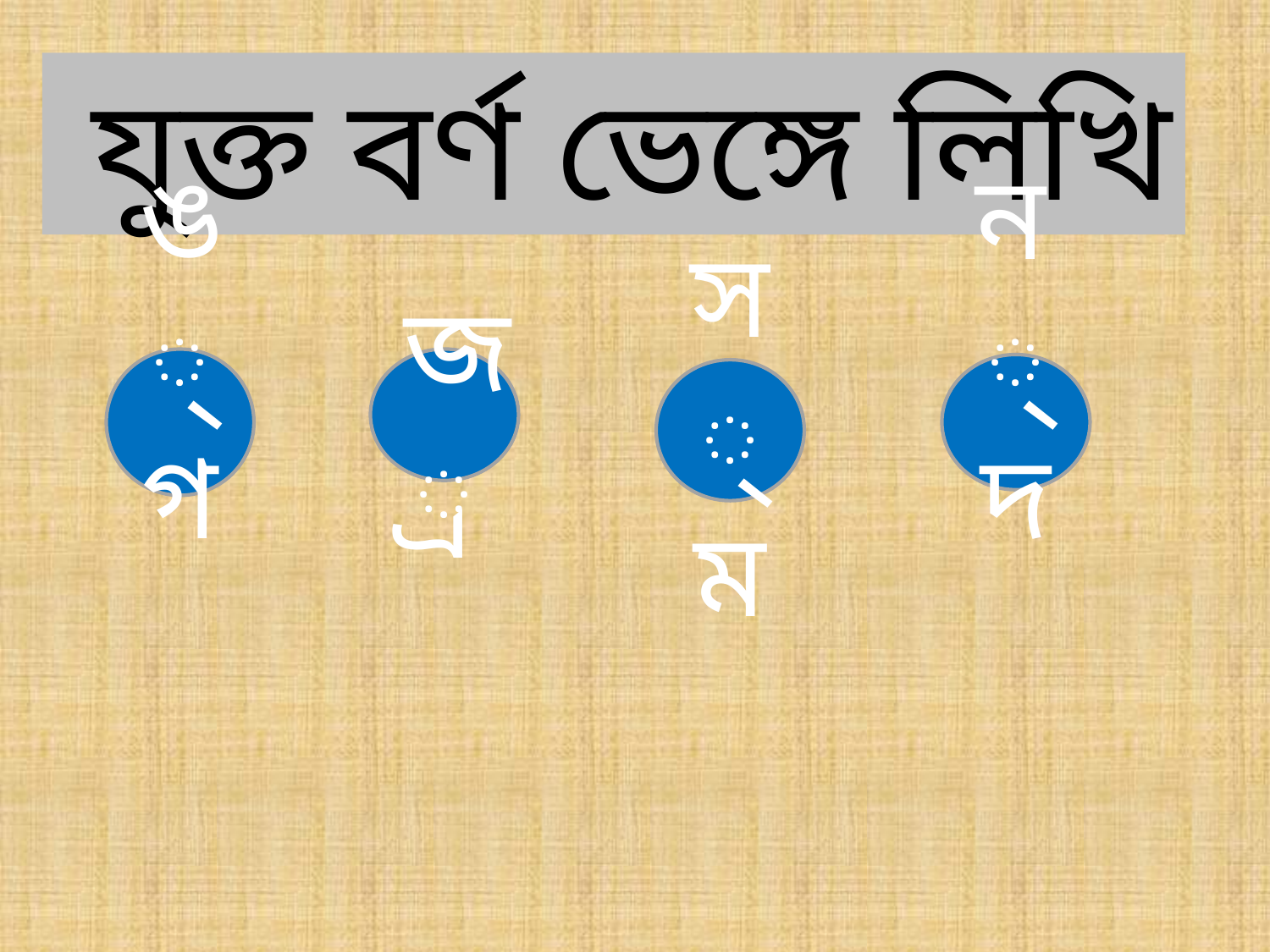

যুক্ত বর্ণ ভেঙ্গে লিখি
ঙ্গ
জ্র
ন্দ
স্ম